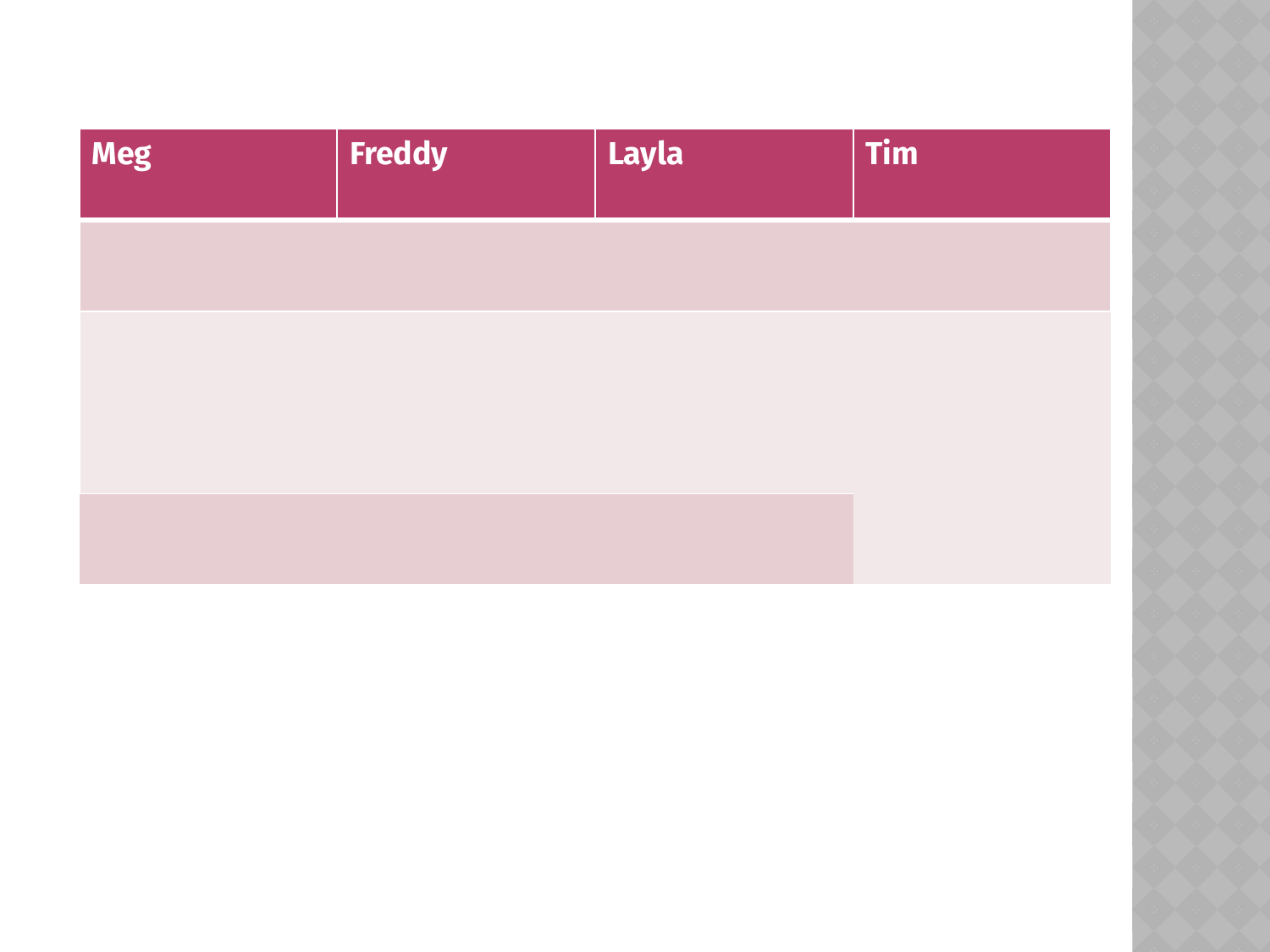

| Meg | Freddy | Layla | Tim |
| --- | --- | --- | --- |
|  |  |  |  |
|  |  |  |  |
|  |  |  |  |